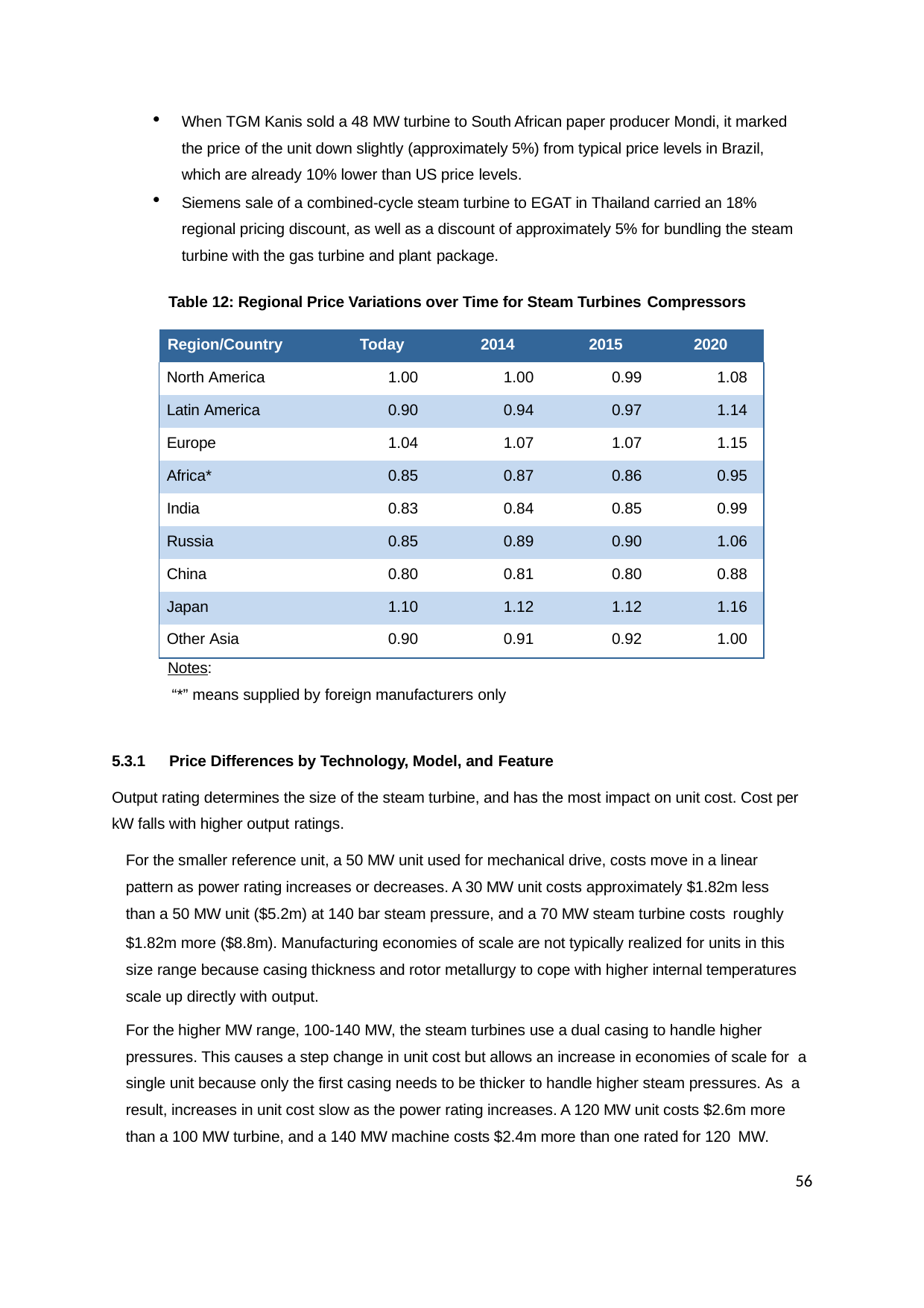

When TGM Kanis sold a 48 MW turbine to South African paper producer Mondi, it marked  the price of the unit down slightly (approximately 5%) from typical price levels in Brazil,  which are already 10% lower than US price levels.
Siemens sale of a combined-cycle steam turbine to EGAT in Thailand carried an 18%  regional pricing discount, as well as a discount of approximately 5% for bundling the steam  turbine with the gas turbine and plant package.

Table 12: Regional Price Variations over Time for Steam Turbines Compressors
| Region/Country | Today | 2014 | 2015 | 2020 |
| --- | --- | --- | --- | --- |
| North America | 1.00 | 1.00 | 0.99 | 1.08 |
| Latin America | 0.90 | 0.94 | 0.97 | 1.14 |
| Europe | 1.04 | 1.07 | 1.07 | 1.15 |
| Africa\* | 0.85 | 0.87 | 0.86 | 0.95 |
| India | 0.83 | 0.84 | 0.85 | 0.99 |
| Russia | 0.85 | 0.89 | 0.90 | 1.06 |
| China | 0.80 | 0.81 | 0.80 | 0.88 |
| Japan | 1.10 | 1.12 | 1.12 | 1.16 |
| Other Asia | 0.90 | 0.91 | 0.92 | 1.00 |
Notes:
“*” means supplied by foreign manufacturers only
5.3.1	Price Differences by Technology, Model, and Feature
Output rating determines the size of the steam turbine, and has the most impact on unit cost. Cost per  kW falls with higher output ratings.
For the smaller reference unit, a 50 MW unit used for mechanical drive, costs move in a linear  pattern as power rating increases or decreases. A 30 MW unit costs approximately $1.82m less  than a 50 MW unit ($5.2m) at 140 bar steam pressure, and a 70 MW steam turbine costs roughly
$1.82m more ($8.8m). Manufacturing economies of scale are not typically realized for units in this  size range because casing thickness and rotor metallurgy to cope with higher internal temperatures  scale up directly with output.
For the higher MW range, 100-140 MW, the steam turbines use a dual casing to handle higher  pressures. This causes a step change in unit cost but allows an increase in economies of scale for  a single unit because only the first casing needs to be thicker to handle higher steam pressures. As  a result, increases in unit cost slow as the power rating increases. A 120 MW unit costs $2.6m more  than a 100 MW turbine, and a 140 MW machine costs $2.4m more than one rated for 120 MW.
56